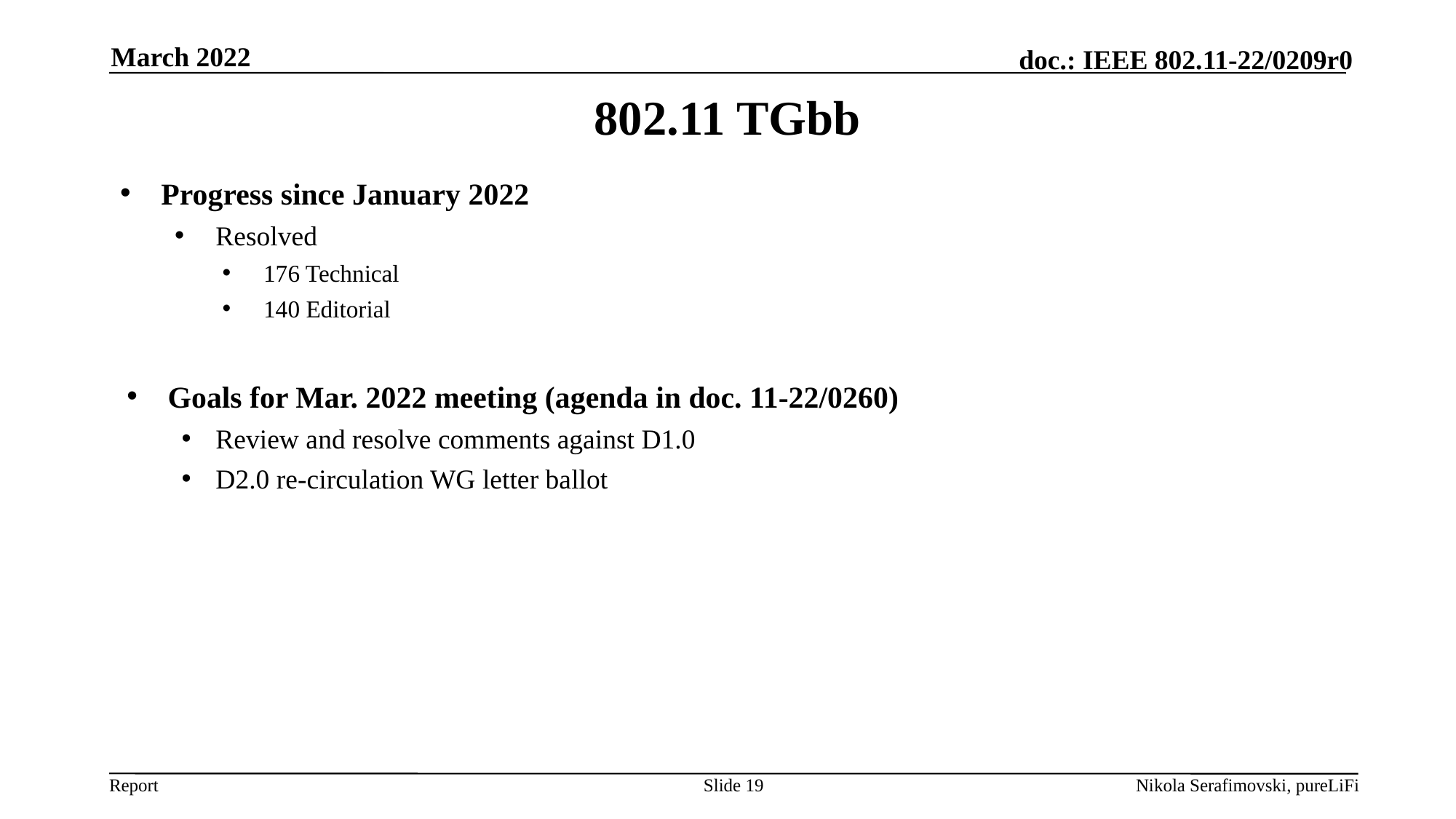

March 2022
# 802.11 TGbb
Progress since January 2022
Resolved
176 Technical
140 Editorial

Goals for Mar. 2022 meeting (agenda in doc. 11-22/0260)
Review and resolve comments against D1.0
D2.0 re-circulation WG letter ballot

Slide 19
Nikola Serafimovski, pureLiFi